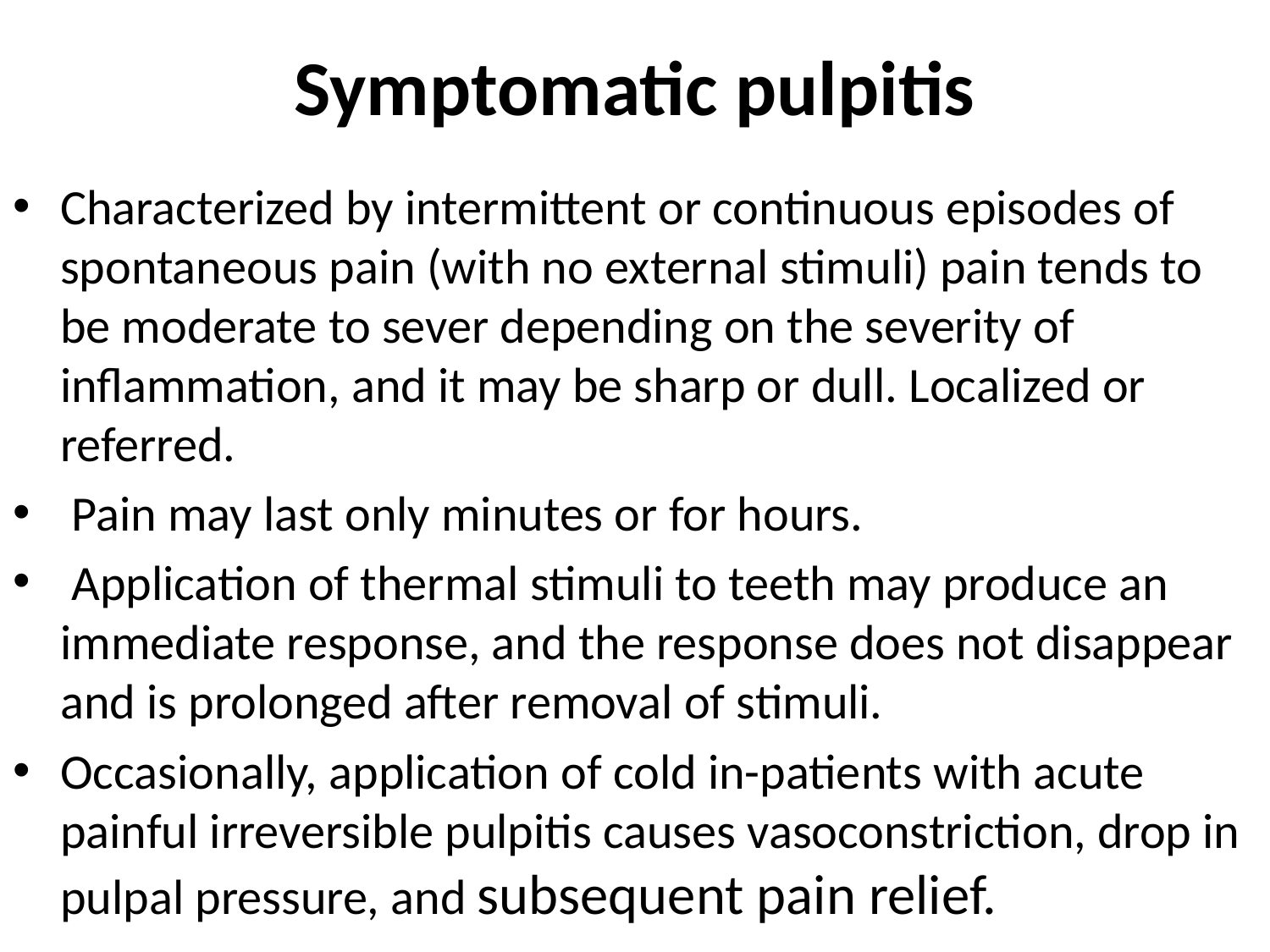

# Symptomatic pulpitis
Characterized by intermittent or continuous episodes of spontaneous pain (with no external stimuli) pain tends to be moderate to sever depending on the severity of inflammation, and it may be sharp or dull. Localized or referred.
 Pain may last only minutes or for hours.
 Application of thermal stimuli to teeth may produce an immediate response, and the response does not disappear and is prolonged after removal of stimuli.
Occasionally, application of cold in-patients with acute painful irreversible pulpitis causes vasoconstriction, drop in pulpal pressure, and subsequent pain relief.